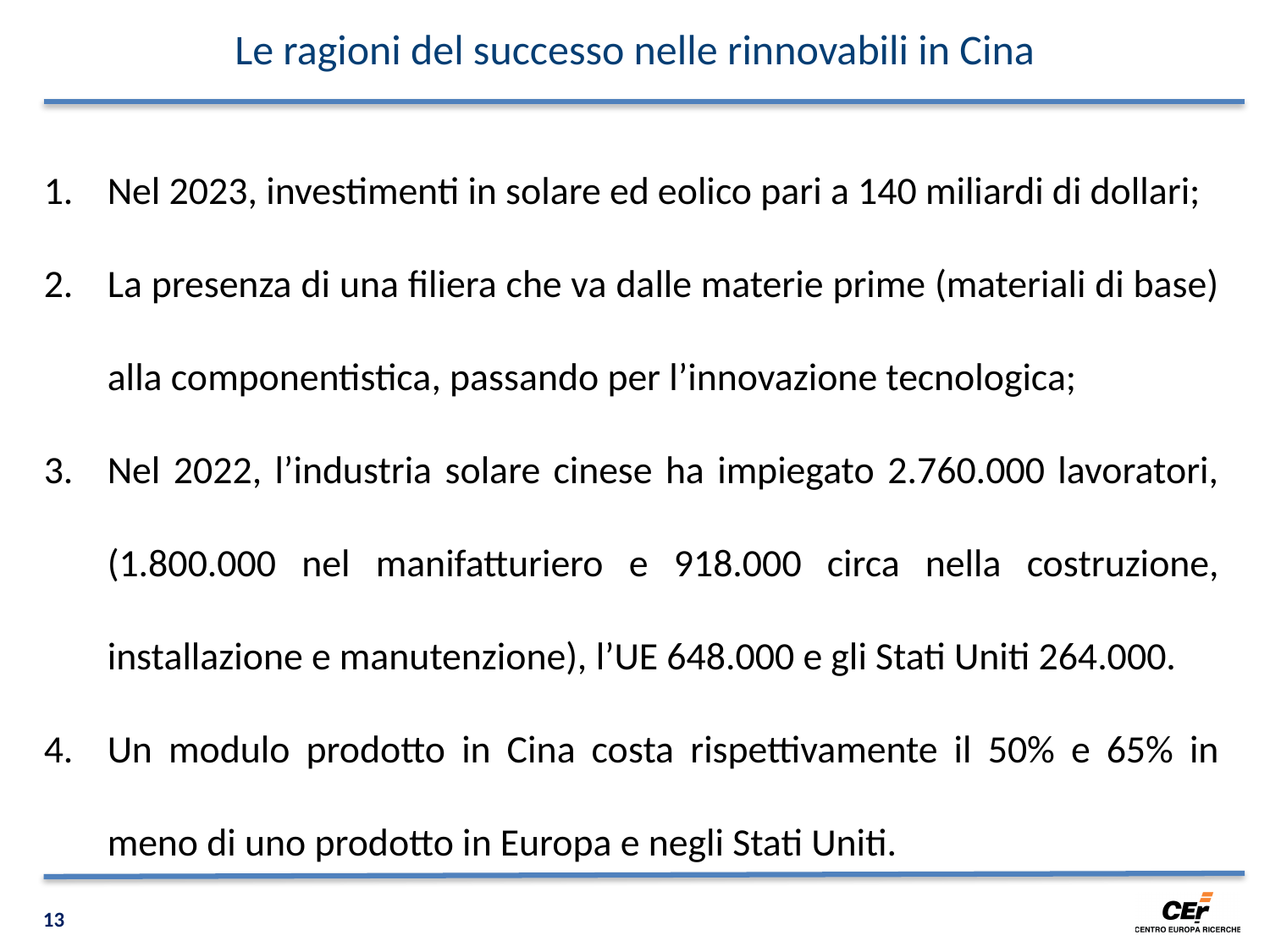

Le ragioni del successo nelle rinnovabili in Cina
Nel 2023, investimenti in solare ed eolico pari a 140 miliardi di dollari;
La presenza di una filiera che va dalle materie prime (materiali di base) alla componentistica, passando per l’innovazione tecnologica;
Nel 2022, l’industria solare cinese ha impiegato 2.760.000 lavoratori, (1.800.000 nel manifatturiero e 918.000 circa nella costruzione, installazione e manutenzione), l’UE 648.000 e gli Stati Uniti 264.000.
Un modulo prodotto in Cina costa rispettivamente il 50% e 65% in meno di uno prodotto in Europa e negli Stati Uniti.